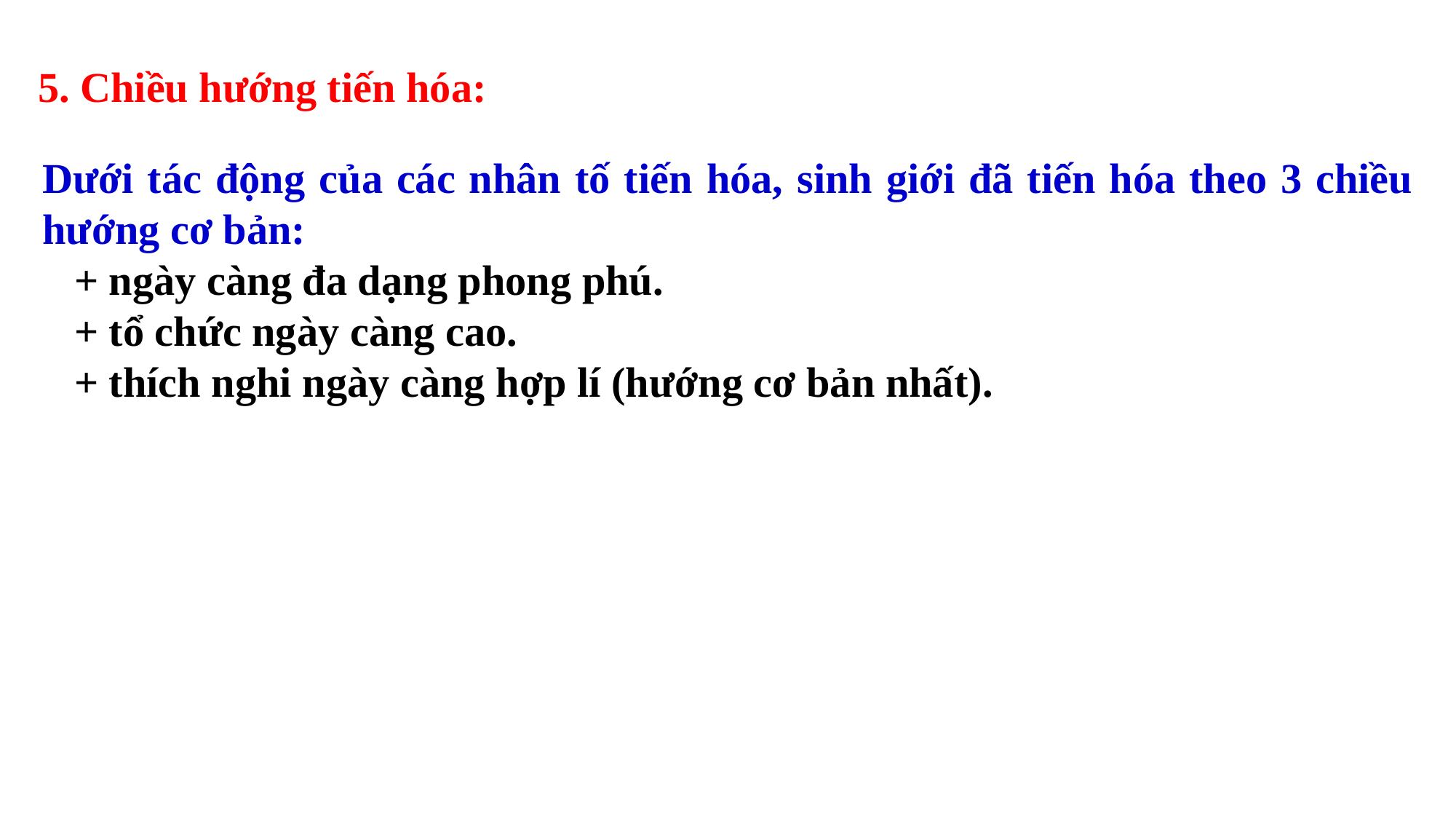

5. Chiều hướng tiến hóa:
Dưới tác động của các nhân tố tiến hóa, sinh giới đã tiến hóa theo 3 chiều hướng cơ bản:
   + ngày càng đa dạng phong phú.
   + tổ chức ngày càng cao.
   + thích nghi ngày càng hợp lí (hướng cơ bản nhất).